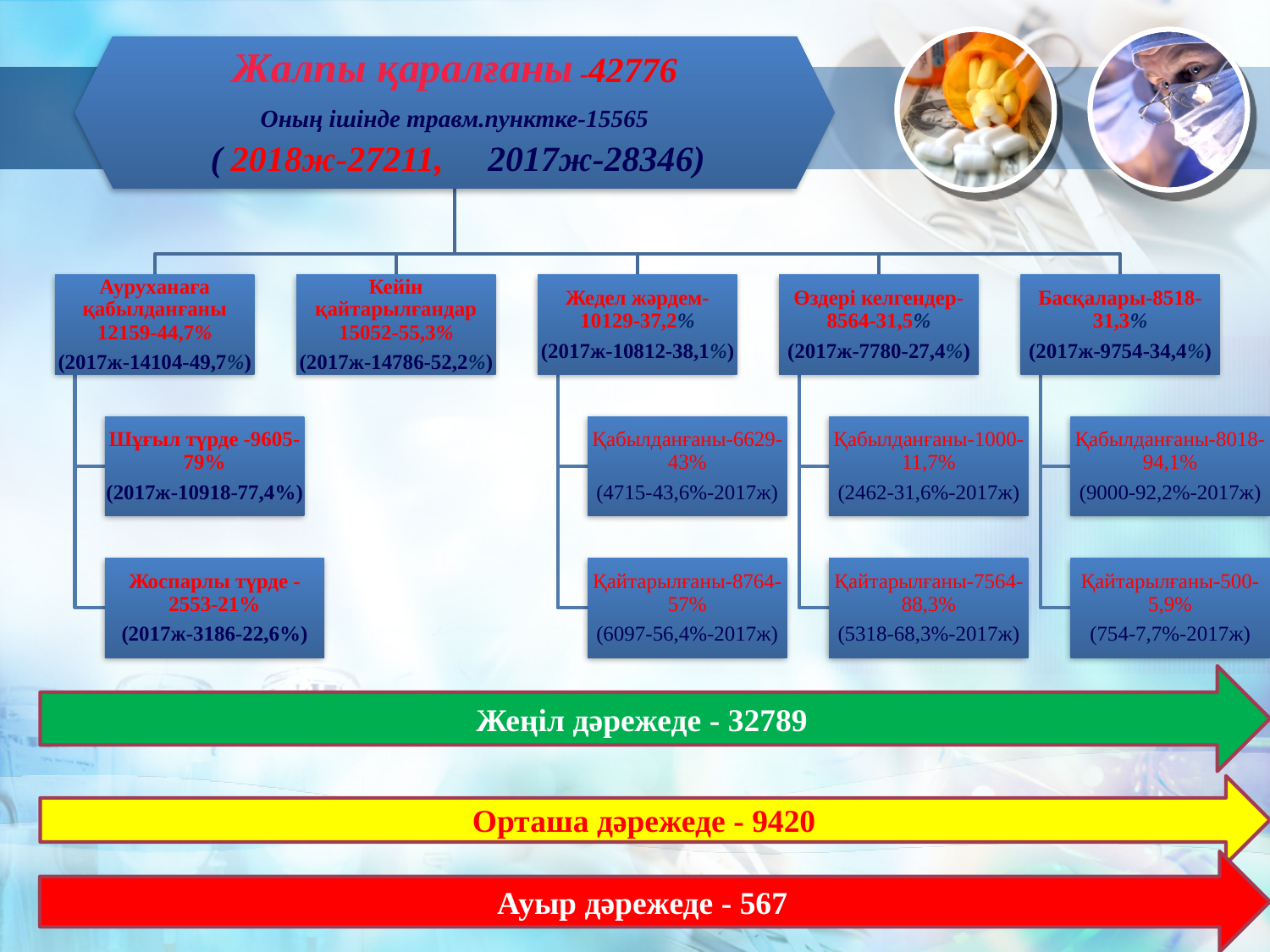

Жалпы қаралғаны -42776
Оның ішінде травм.пунктке-15565
 ( 2018ж-27211,     2017ж-28346)
Ауруханаға қабылданғаны 12159-44,7%
(2017ж-14104-49,7%)
Шұғыл түрде -9605-79%
(2017ж-10918-77,4%)
Жоспарлы түрде -2553-21%
(2017ж-3186-22,6%)
Кейін қайтарылғандар 15052-55,3%
(2017ж-14786-52,2%)
Жедел жәрдем-10129-37,2%
(2017ж-10812-38,1%)
Қабылданғаны-6629-43%
(4715-43,6%-2017ж)
Қайтарылғаны-8764-57%
(6097-56,4%-2017ж)
Өздері келгендер-8564-31,5%
(2017ж-7780-27,4%)
Қабылданғаны-1000-11,7%
(2462-31,6%-2017ж)
Қайтарылғаны-7564-88,3%
(5318-68,3%-2017ж)
Басқалары-8518-31,3%
(2017ж-9754-34,4%)
Қабылданғаны-8018-94,1%
(9000-92,2%-2017ж)
Қайтарылғаны-500-5,9%
(754-7,7%-2017ж)
Жеңіл дәрежеде - 32789
Орташа дәрежеде - 9420
Ауыр дәрежеде - 567